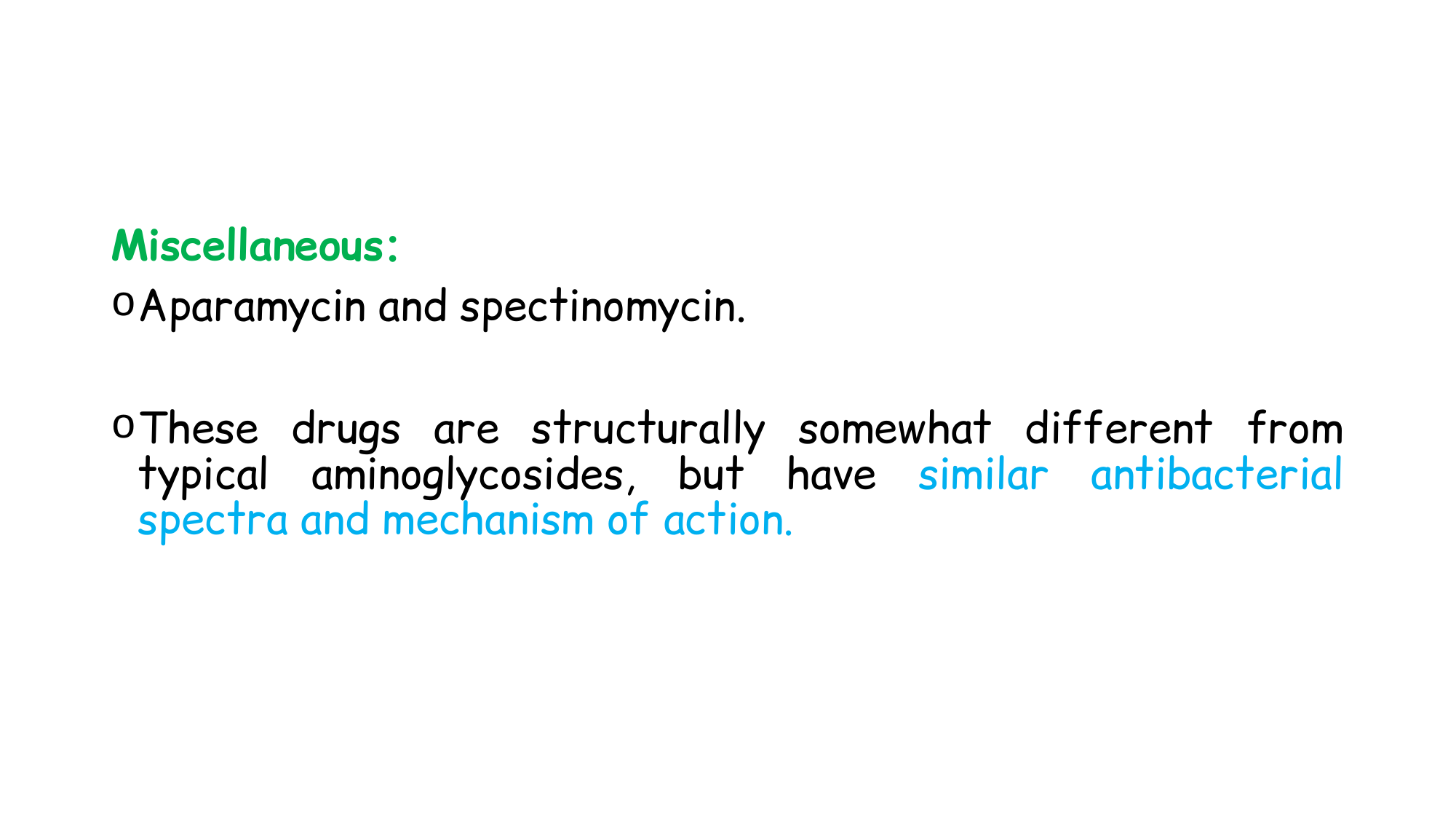

Miscellaneous:
Aparamycin and spectinomycin.

These drugs are structurally somewhat different from typical aminoglycosides, but have similar antibacterial spectra and mechanism of action.